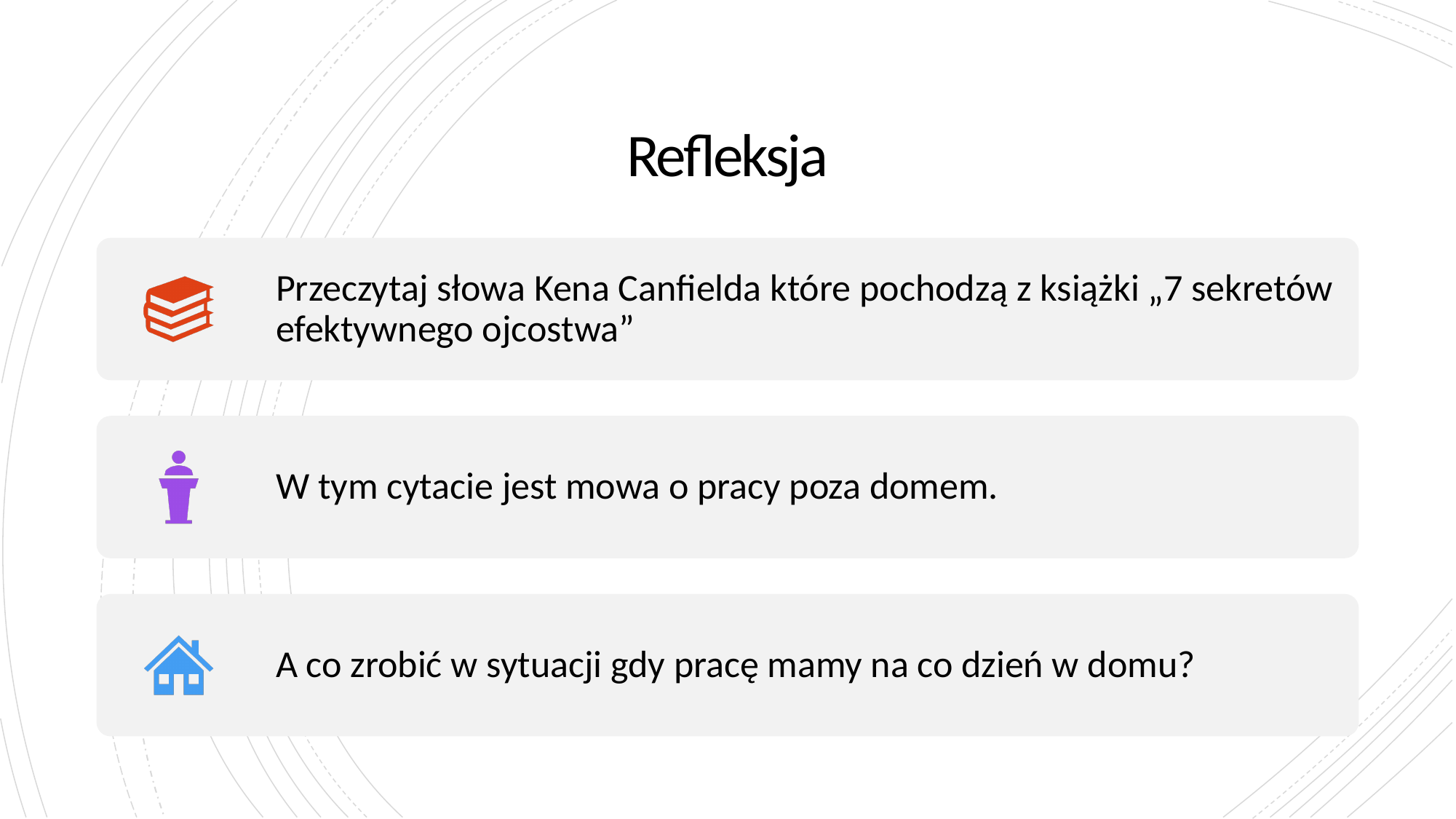

# Refleksja
Przeczytaj słowa Kena Canfielda które pochodzą z książki „7 sekretów efektywnego ojcostwa”
W tym cytacie jest mowa o pracy poza domem.
A co zrobić w sytuacji gdy pracę mamy na co dzień w domu?